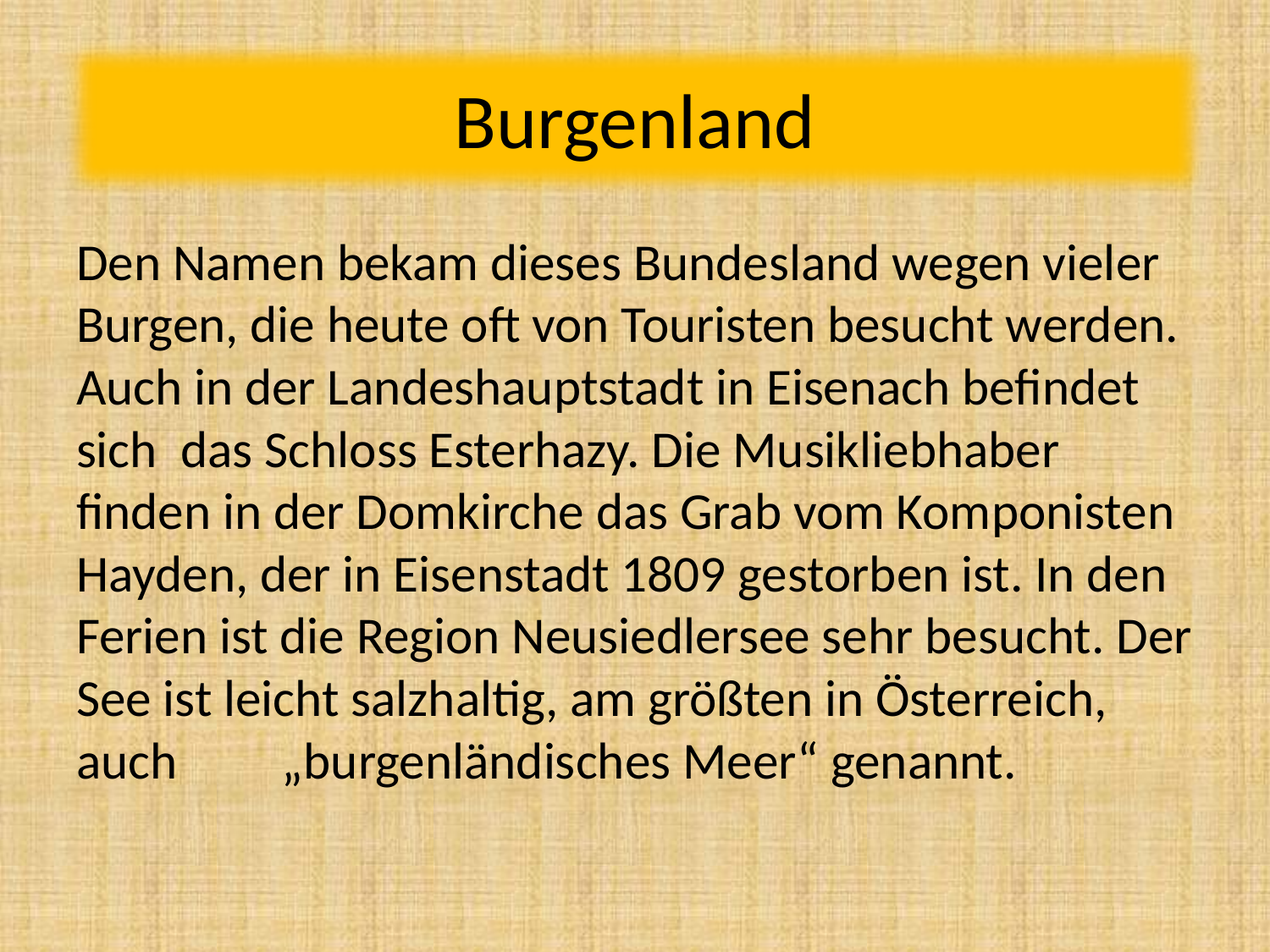

#
Burgenland
Den Namen bekam dieses Bundesland wegen vieler Burgen, die heute oft von Touristen besucht werden. Auch in der Landeshauptstadt in Eisenach befindet sich  das Schloss Esterhazy. Die Musikliebhaber finden in der Domkirche das Grab vom Komponisten Hayden, der in Eisenstadt 1809 gestorben ist. In den Ferien ist die Region Neusiedlersee sehr besucht. Der See ist leicht salzhaltig, am größten in Österreich, auch         „burgenländisches Meer“ genannt.